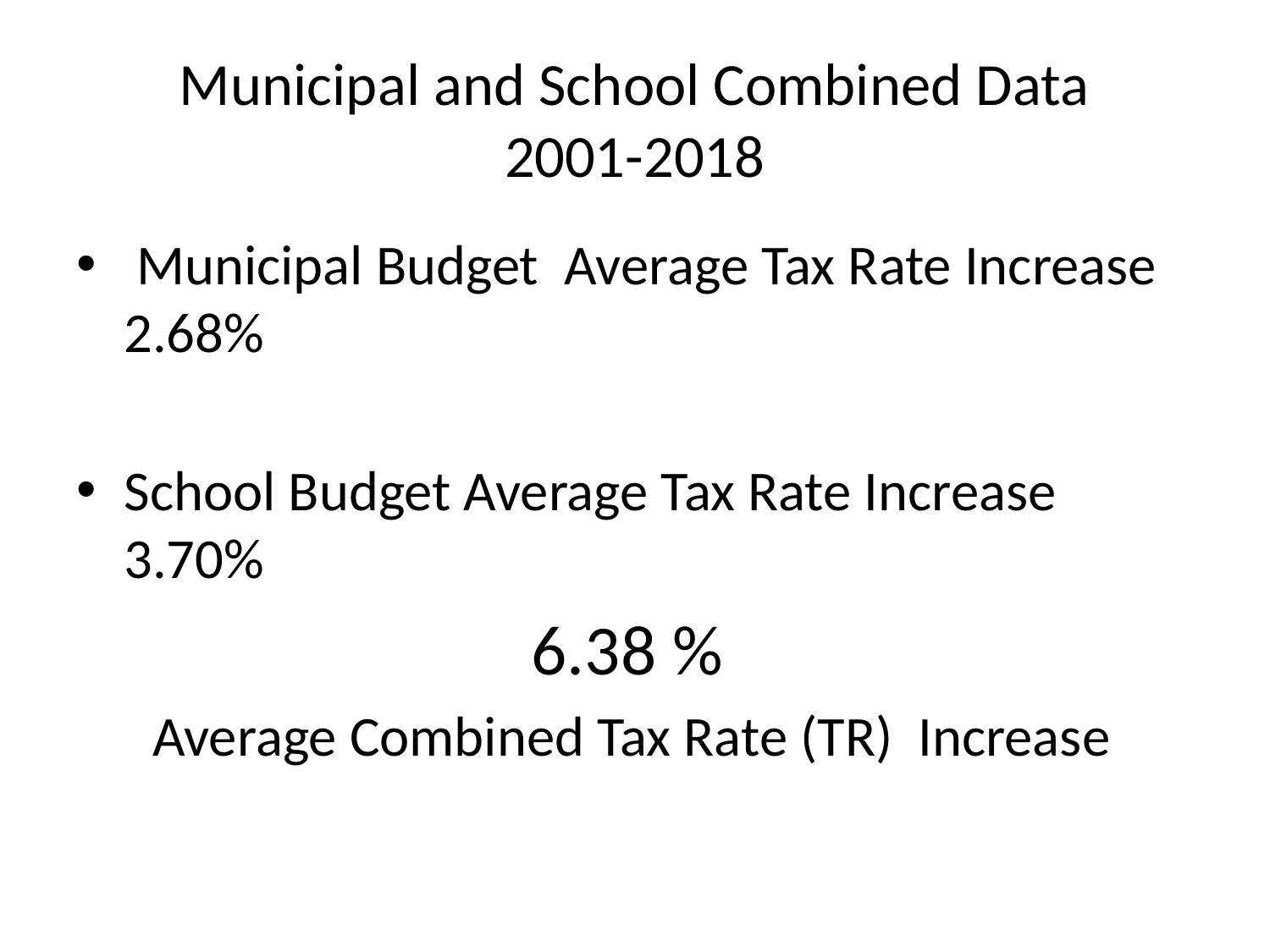

# Municipal and School Combined Data 2001-2018
 Municipal Budget  Average Tax Rate Increase 2.68%

School Budget Average Tax Rate Increase 3.70%
6.38 %
      Average Combined Tax Rate (TR)  Increase